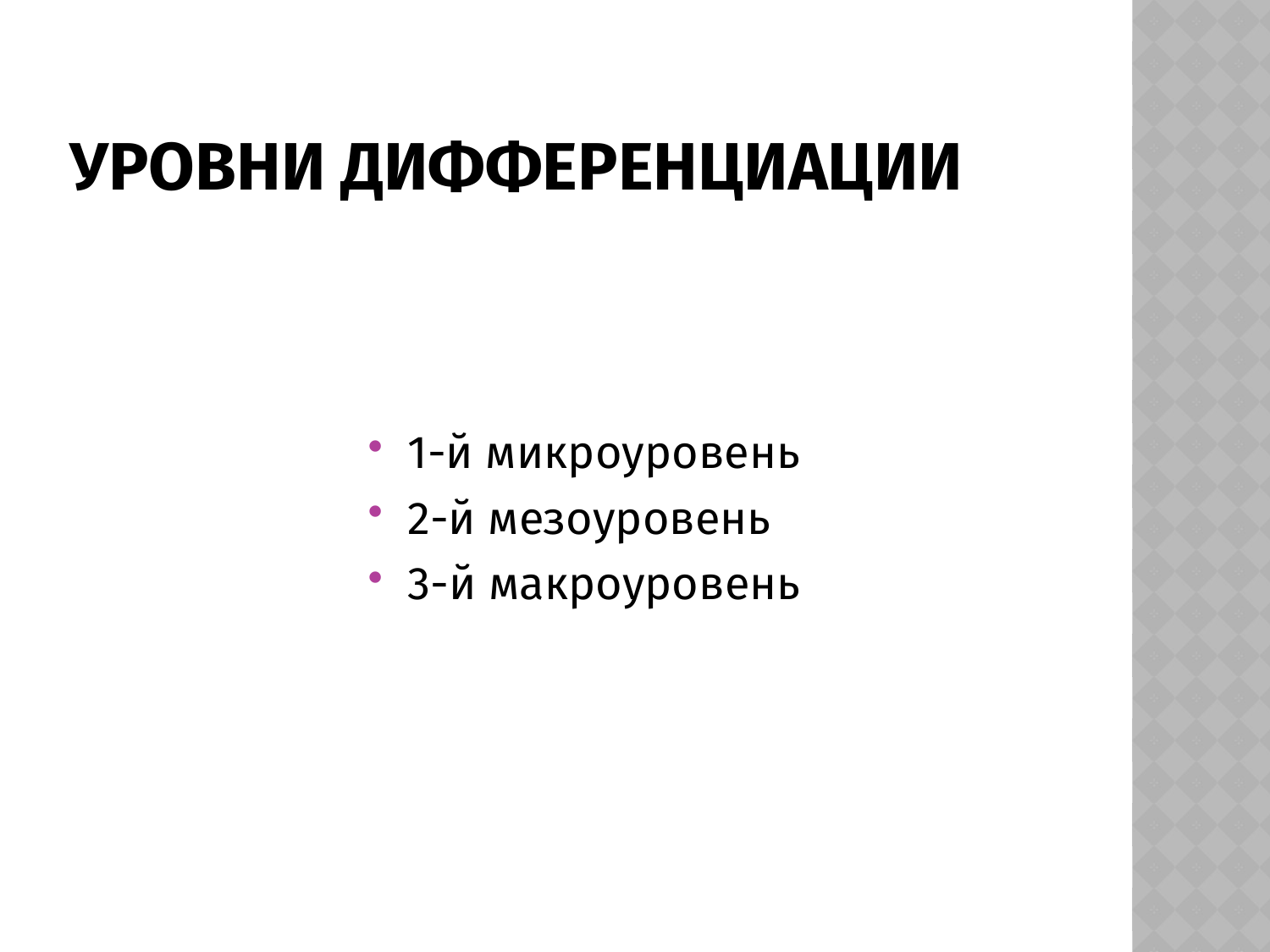

# Уровни дифференциации
1-й микроуровень
2-й мезоуровень
3-й макроуровень